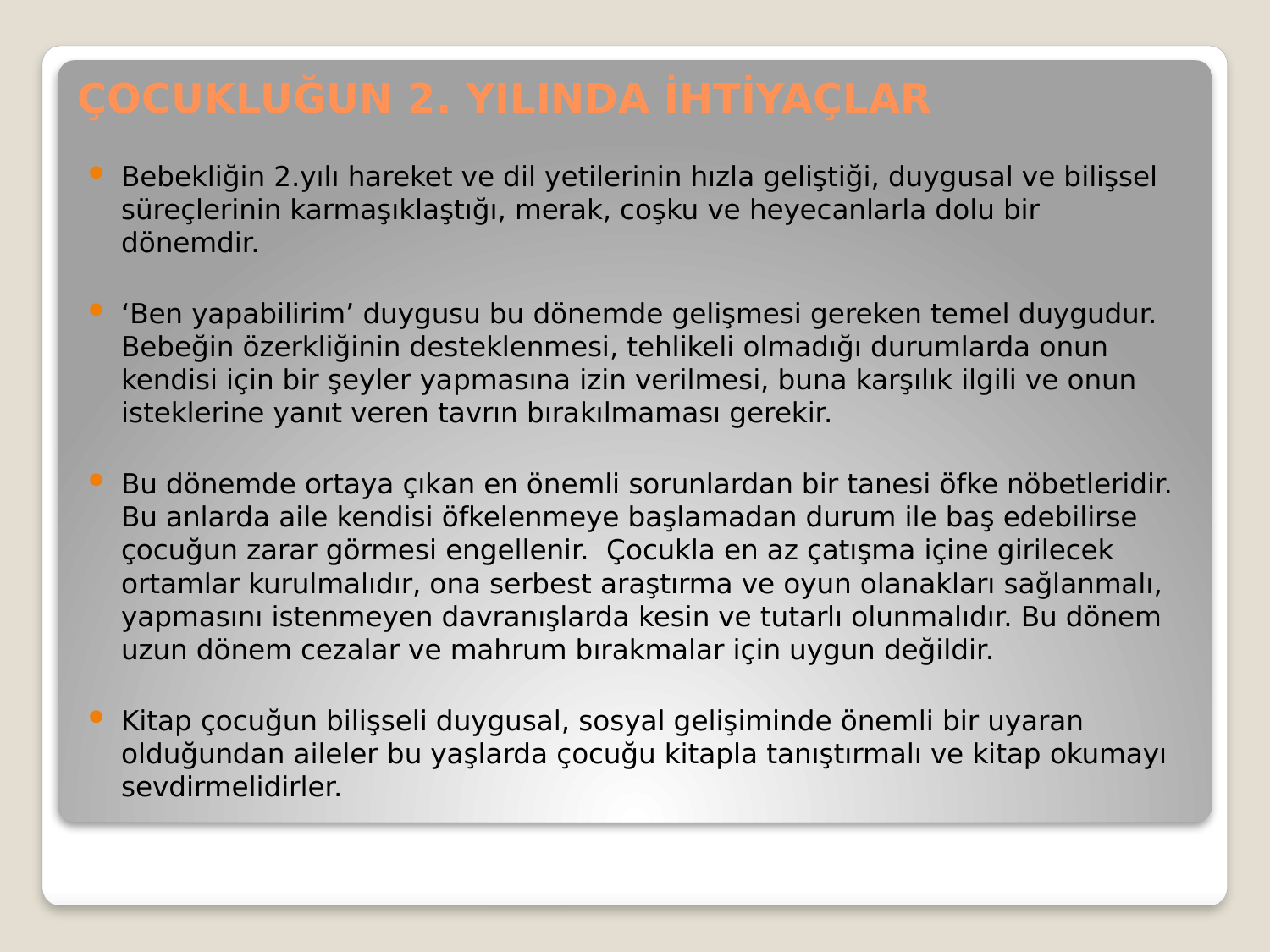

# ÇOCUKLUĞUN 2. YILINDA İHTİYAÇLAR
Bebekliğin 2.yılı hareket ve dil yetilerinin hızla geliştiği, duygusal ve bilişsel süreçlerinin karmaşıklaştığı, merak, coşku ve heyecanlarla dolu bir dönemdir.

‘Ben yapabilirim’ duygusu bu dönemde gelişmesi gereken temel duygudur. Bebeğin özerkliğinin desteklenmesi, tehlikeli olmadığı durumlarda onun kendisi için bir şeyler yapmasına izin verilmesi, buna karşılık ilgili ve onun isteklerine yanıt veren tavrın bırakılmaması gerekir.

Bu dönemde ortaya çıkan en önemli sorunlardan bir tanesi öfke nöbetleridir. Bu anlarda aile kendisi öfkelenmeye başlamadan durum ile baş edebilirse çocuğun zarar görmesi engellenir.  Çocukla en az çatışma içine girilecek ortamlar kurulmalıdır, ona serbest araştırma ve oyun olanakları sağlanmalı, yapmasını istenmeyen davranışlarda kesin ve tutarlı olunmalıdır. Bu dönem uzun dönem cezalar ve mahrum bırakmalar için uygun değildir.

Kitap çocuğun bilişseli duygusal, sosyal gelişiminde önemli bir uyaran olduğundan aileler bu yaşlarda çocuğu kitapla tanıştırmalı ve kitap okumayı sevdirmelidirler.